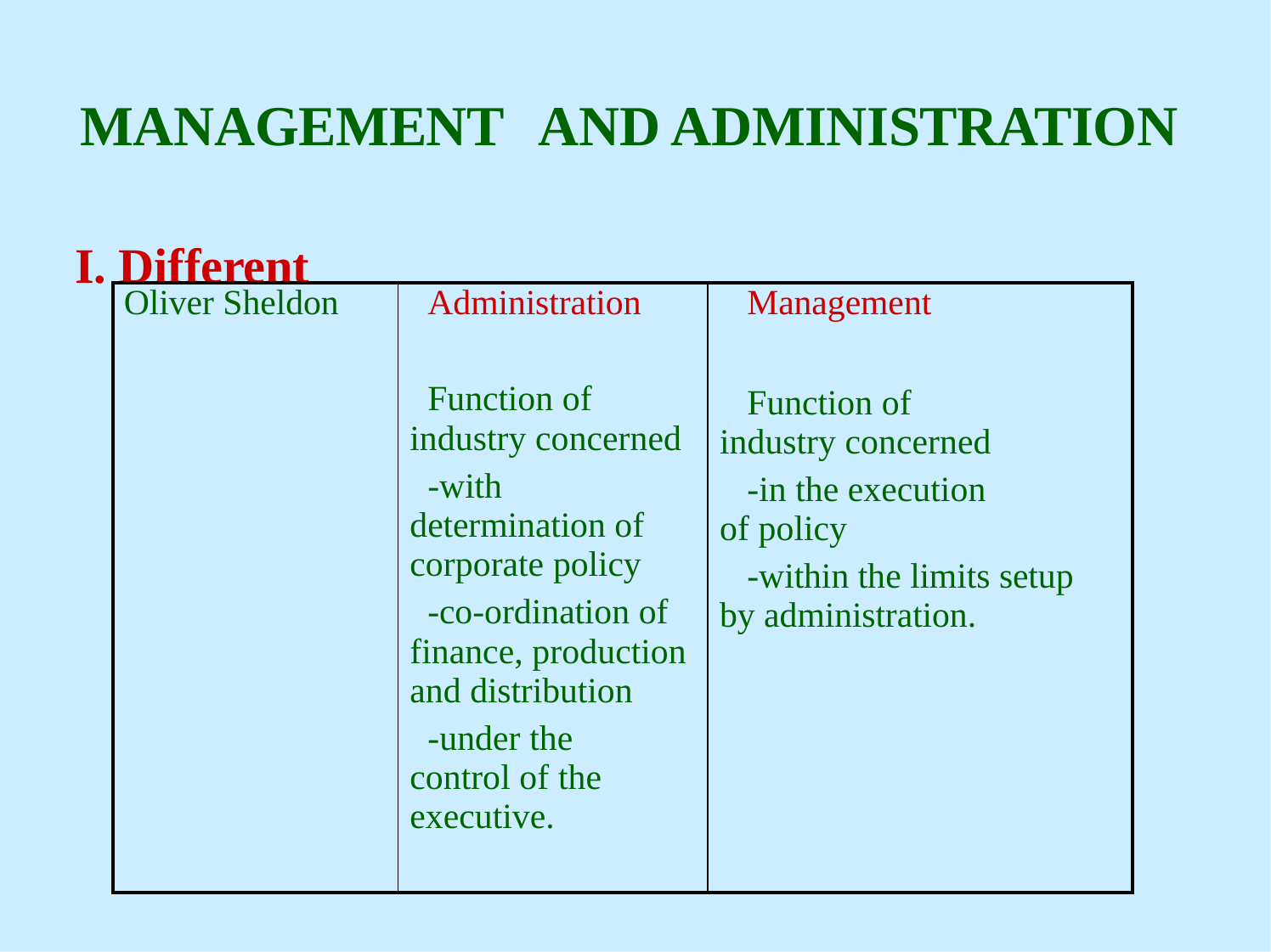

# MANAGEMENT	AND ADMINISTRATION
I. Different
| Oliver Sheldon | Administration Function of industry concerned -with determination of corporate policy -co-ordination of finance, production and distribution -under the control of the executive. | Management Function of industry concerned -in the execution of policy -within the limits setup by administration. |
| --- | --- | --- |